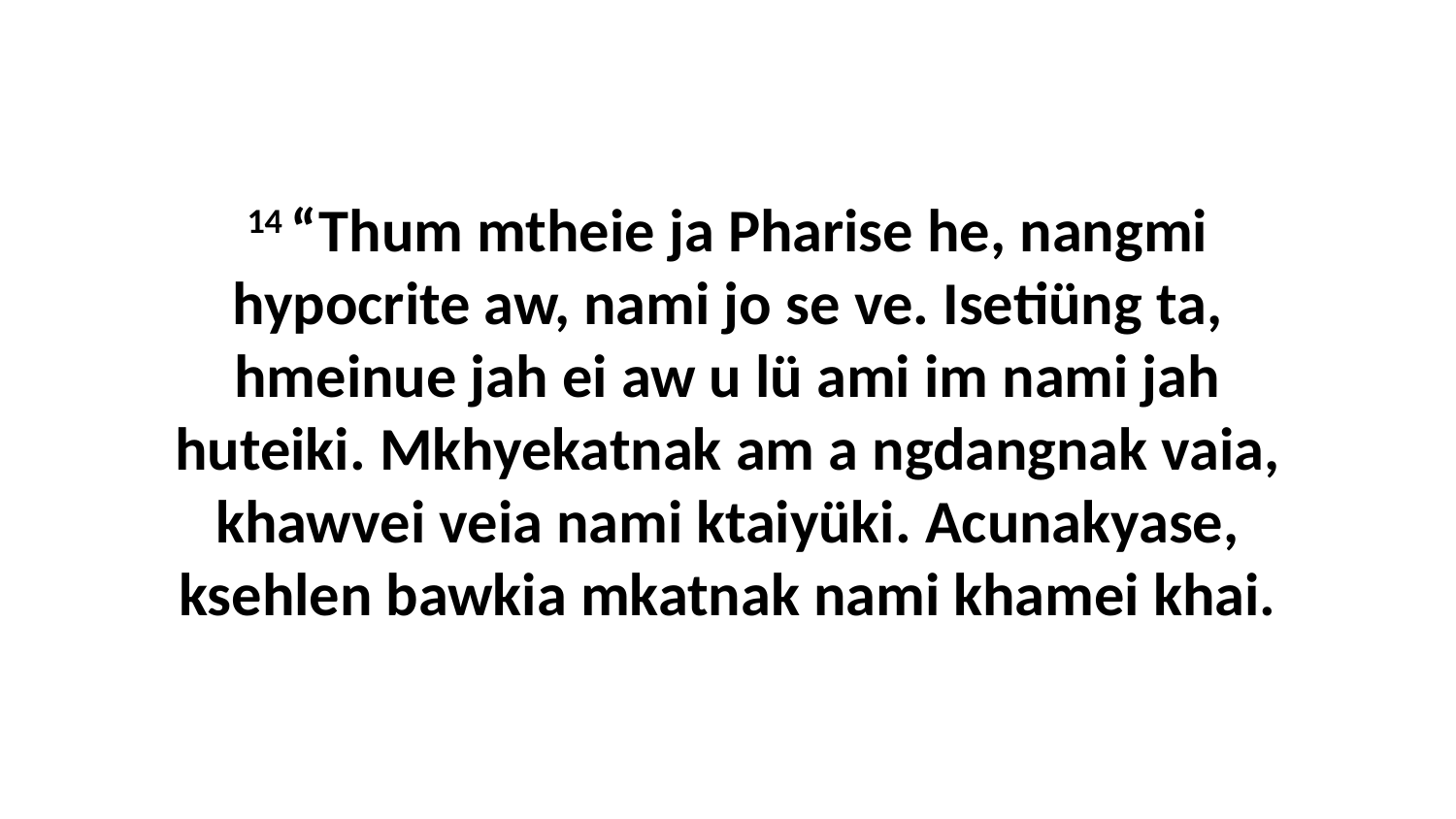

14 “Thum mtheie ja Pharise he, nangmi hypocrite aw, nami jo se ve. Isetiüng ta, hmeinue jah ei aw u lü ami im nami jah huteiki. Mkhyekatnak am a ngdangnak vaia, khawvei veia nami ktaiyüki. Acunakyase, ksehlen bawkia mkatnak nami khamei khai.